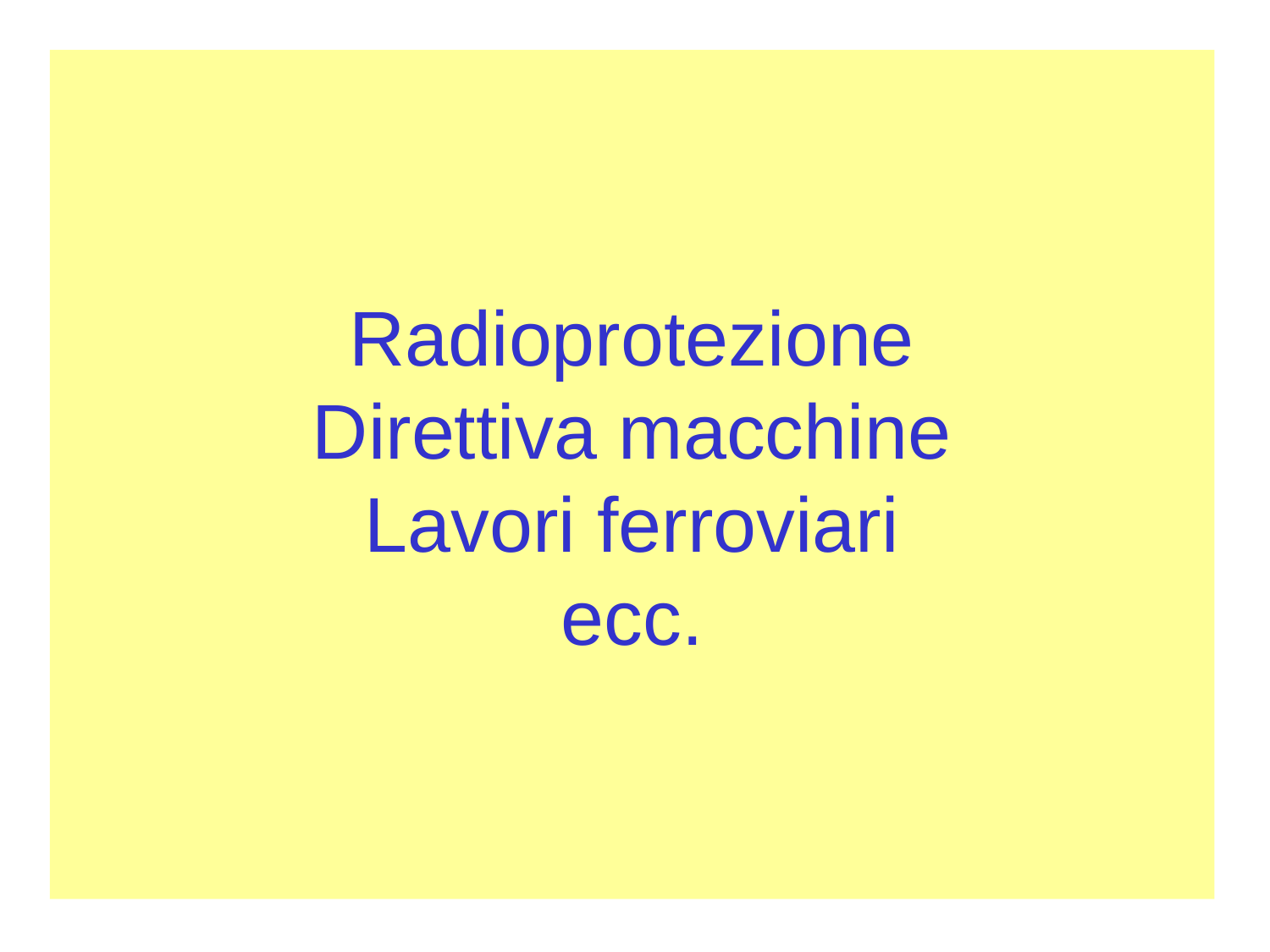

# Radioprotezione Direttiva macchine Lavori ferroviari ecc.